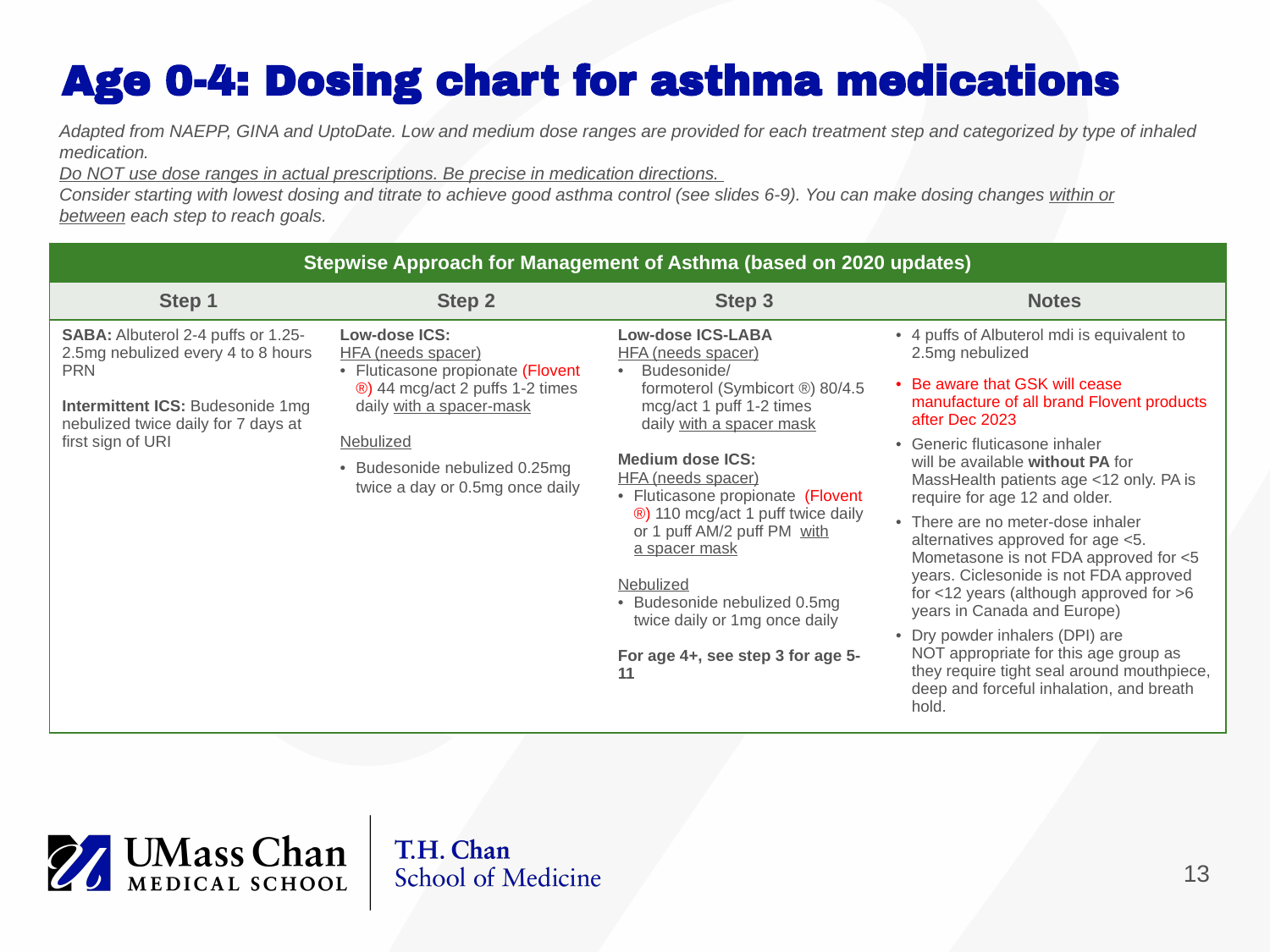

# Age 0-4: Dosing chart for asthma medications
Adapted from NAEPP, GINA and UptoDate. Low and medium dose ranges are provided for each treatment step and categorized by type of inhaled medication.
Do NOT use dose ranges in actual prescriptions. Be precise in medication directions.
Consider starting with lowest dosing and titrate to achieve good asthma control (see slides 6-9). You can make dosing changes within or between each step to reach goals.
| Stepwise Approach for Management of Asthma (based on 2020 updates) |  |  |  |
| --- | --- | --- | --- |
| Step 1 | Step 2 | Step 3 | Notes |
| SABA: Albuterol 2-4 puffs or 1.25-2.5mg nebulized every 4 to 8 hours PRN  Intermittent ICS: Budesonide 1mg nebulized twice daily for 7 days at first sign of URI | Low-dose ICS: HFA (needs spacer) Fluticasone propionate (Flovent ®) 44 mcg/act 2 puffs 1-2 times daily with a spacer-mask  Nebulized Budesonide nebulized 0.25mg twice a day or 0.5mg once daily | Low-dose ICS-LABA HFA (needs spacer) Budesonide/formoterol (Symbicort ®) 80/4.5 mcg/act 1 puff 1-2 times daily with a spacer mask Medium dose ICS: HFA (needs spacer) Fluticasone propionate  (Flovent ®) 110 mcg/act 1 puff twice daily or 1 puff AM/2 puff PM  with a spacer mask Nebulized Budesonide nebulized 0.5mg twice daily or 1mg once daily  For age 4+, see step 3 for age 5-11 | 4 puffs of Albuterol mdi is equivalent to 2.5mg nebulized Be aware that GSK will cease manufacture of all brand Flovent products after Dec 2023 Generic fluticasone inhaler will be available without PA for MassHealth patients age <12 only. PA is require for age 12 and older. There are no meter-dose inhaler alternatives approved for age <5. Mometasone is not FDA approved for <5 years. Ciclesonide is not FDA approved for <12 years (although approved for >6 years in Canada and Europe) Dry powder inhalers (DPI) are NOT appropriate for this age group as they require tight seal around mouthpiece, deep and forceful inhalation, and breath hold. |